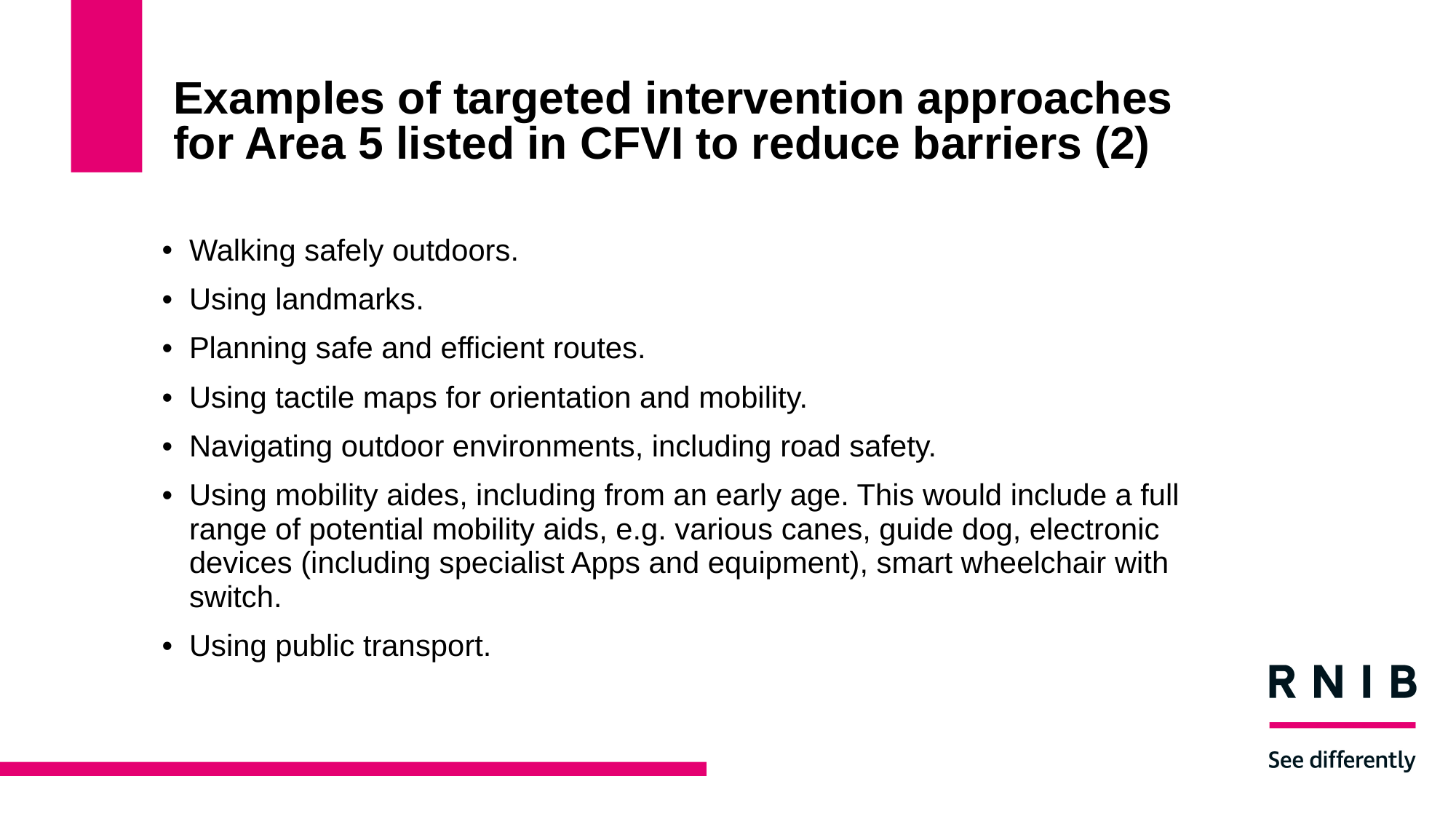

# Examples of targeted intervention approaches for Area 5 listed in CFVI to reduce barriers (2)

Walking safely outdoors.
Using landmarks.
Planning safe and efficient routes.
Using tactile maps for orientation and mobility.
Navigating outdoor environments, including road safety.
Using mobility aides, including from an early age. This would include a full range of potential mobility aids, e.g. various canes, guide dog, electronic devices (including specialist Apps and equipment), smart wheelchair with switch.
Using public transport.